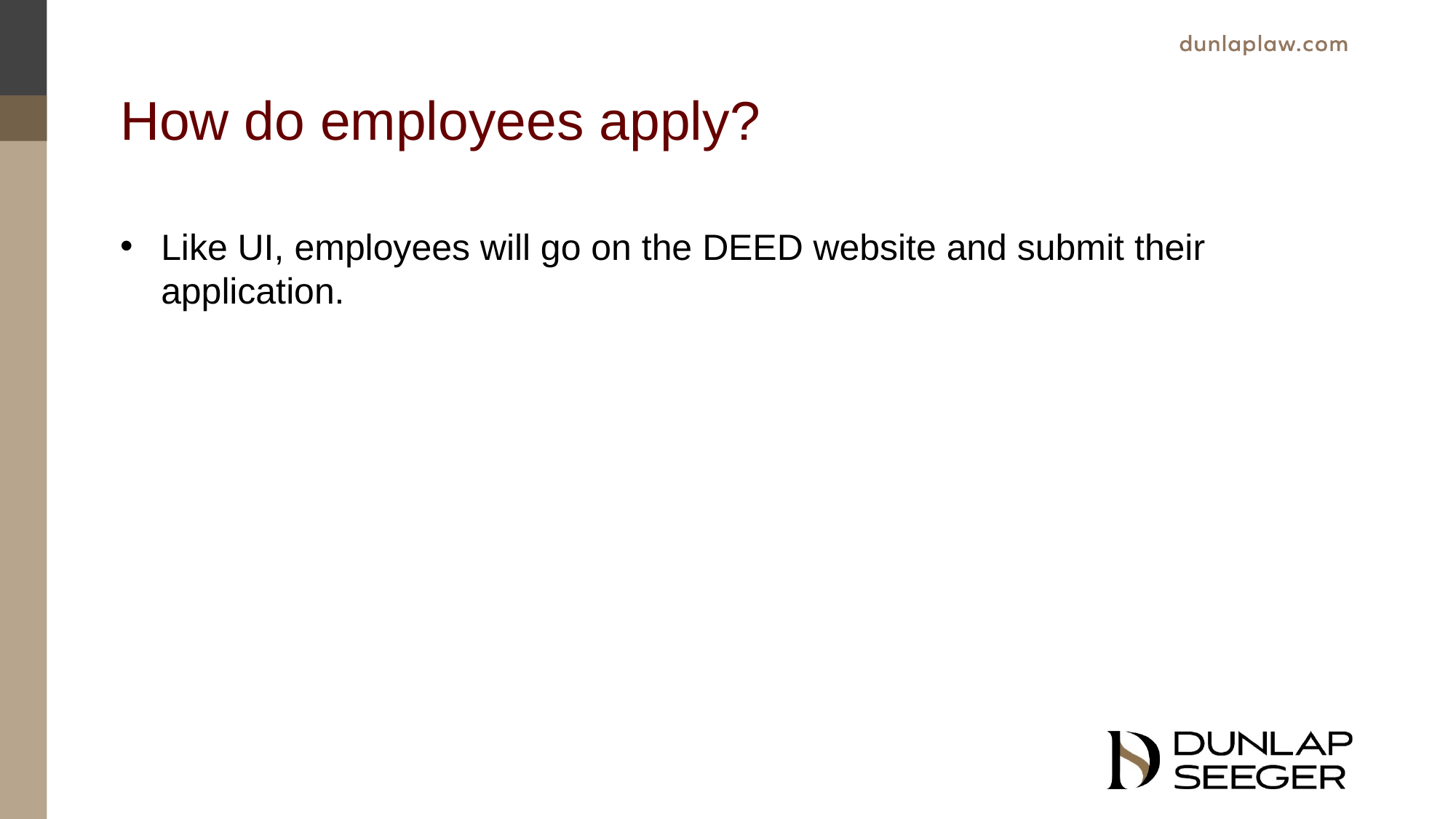

# How do employees apply?
Like UI, employees will go on the DEED website and submit their application.